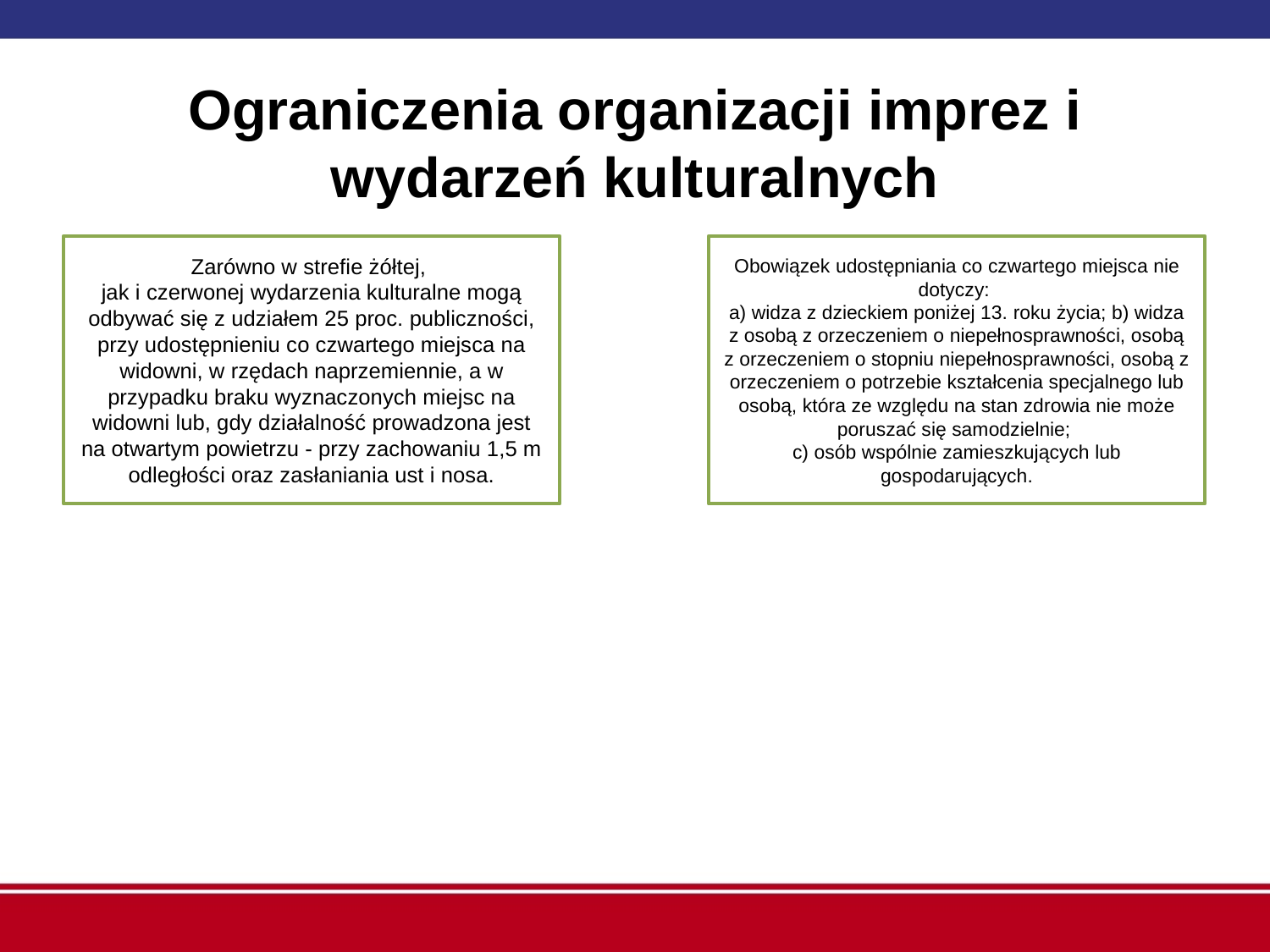

# Ograniczenia organizacji imprez i wydarzeń kulturalnych
Zarówno w strefie żółtej,
jak i czerwonej wydarzenia kulturalne mogą odbywać się z udziałem 25 proc. publiczności, przy udostępnieniu co czwartego miejsca na widowni, w rzędach naprzemiennie, a w przypadku braku wyznaczonych miejsc na widowni lub, gdy działalność prowadzona jest na otwartym powietrzu - przy zachowaniu 1,5 m odległości oraz zasłaniania ust i nosa.
Obowiązek udostępniania co czwartego miejsca nie dotyczy:
a) widza z dzieckiem poniżej 13. roku życia; b) widza z osobą z orzeczeniem o niepełnosprawności, osobą z orzeczeniem o stopniu niepełnosprawności, osobą z orzeczeniem o potrzebie kształcenia specjalnego lub osobą, która ze względu na stan zdrowia nie może poruszać się samodzielnie;
c) osób wspólnie zamieszkujących lub gospodarujących.